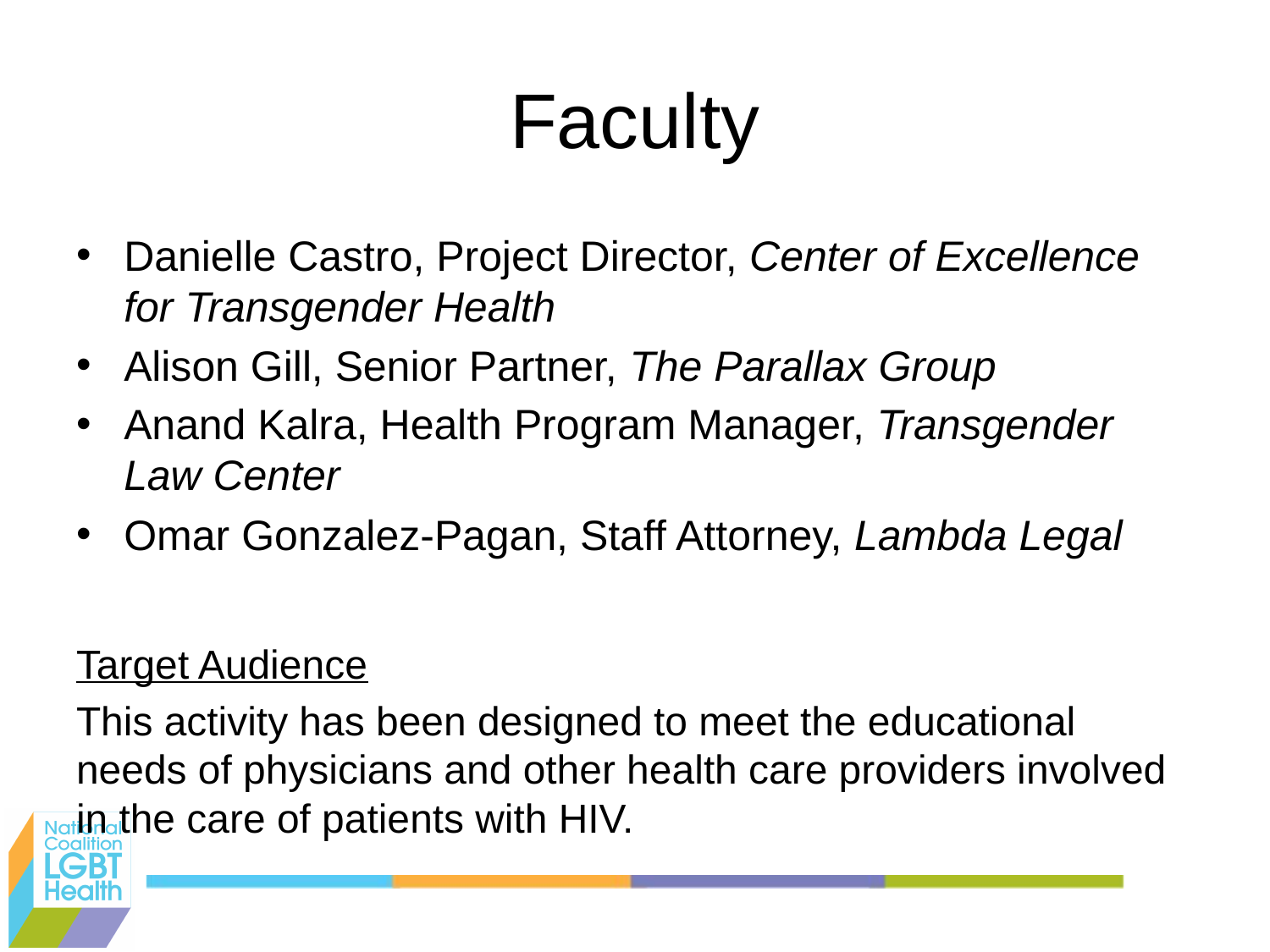

# Faculty
Danielle Castro, Project Director, Center of Excellence for Transgender Health
Alison Gill, Senior Partner, The Parallax Group
Anand Kalra, Health Program Manager, Transgender Law Center
Omar Gonzalez-Pagan, Staff Attorney, Lambda Legal

Target Audience
This activity has been designed to meet the educational needs of physicians and other health care providers involved in the care of patients with HIV.